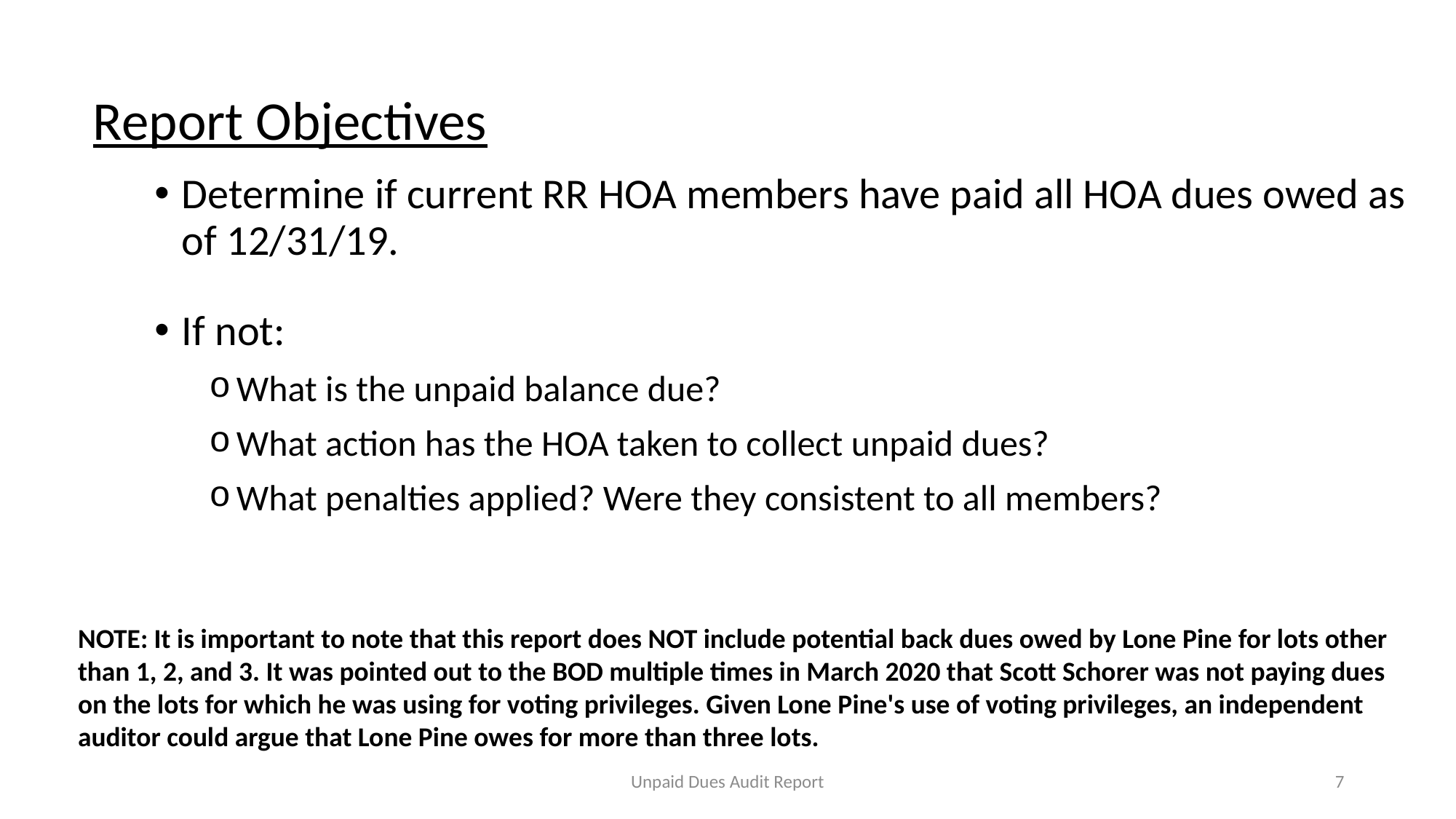

# Report Objectives
Determine if current RR HOA members have paid all HOA dues owed as of 12/31/19.

If not:
What is the unpaid balance due?
What action has the HOA taken to collect unpaid dues?
What penalties applied? Were they consistent to all members?
NOTE: It is important to note that this report does NOT include potential back dues owed by Lone Pine for lots other than 1, 2, and 3. It was pointed out to the BOD multiple times in March 2020 that Scott Schorer was not paying dues on the lots for which he was using for voting privileges. Given Lone Pine's use of voting privileges, an independent auditor could argue that Lone Pine owes for more than three lots.
Unpaid Dues Audit Report
7